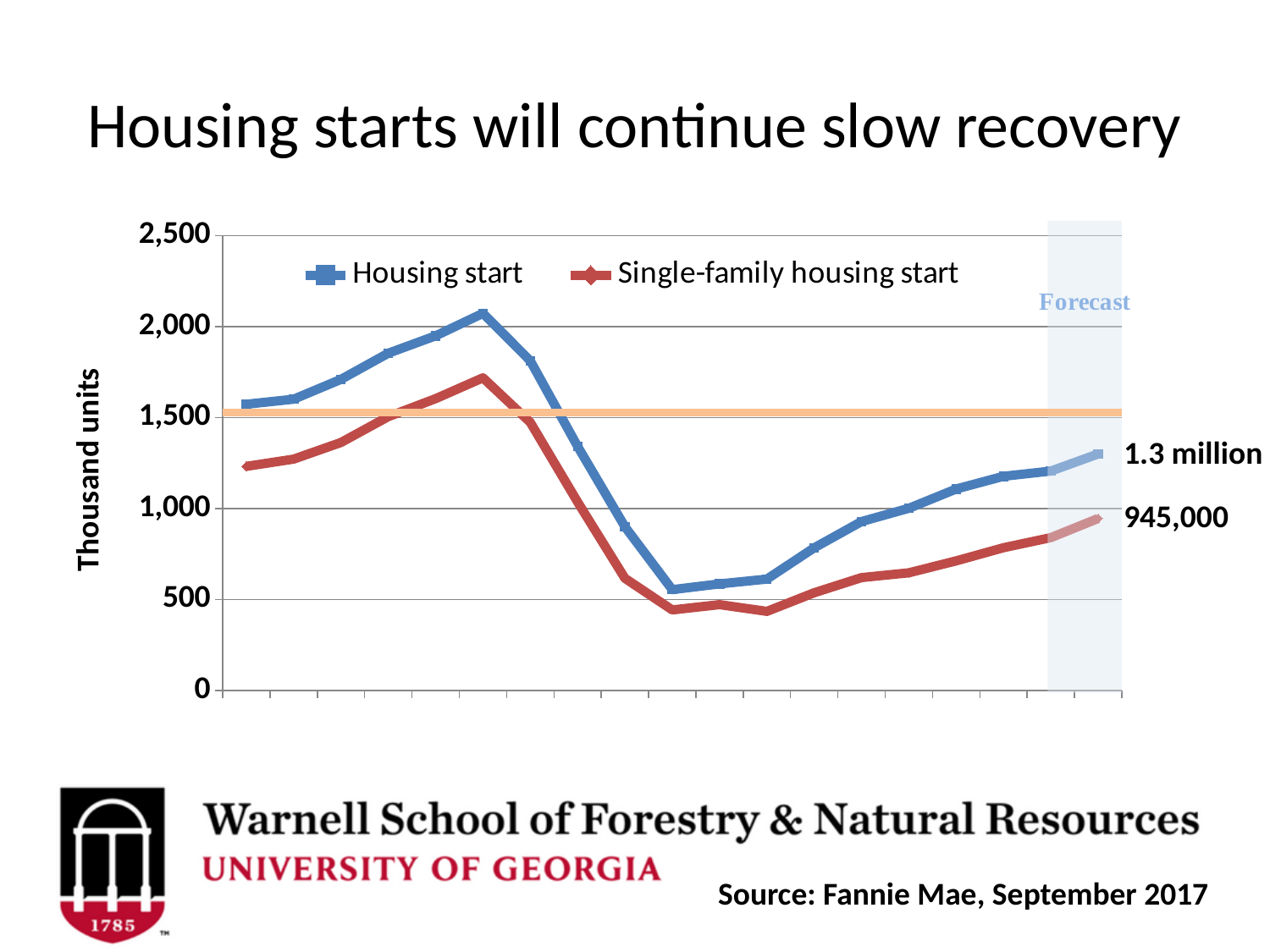

# Housing starts will continue slow recovery

### Chart

| Category | Housing start | Single-family housing start |
|---|---|---|
| 2000 | 1573.3333333 | 1232.0 |
| 2001 | 1601.166667 | 1271.666667 |
| 2002 | 1710.25 | 1363.25 |
| 2002 | 1853.7499997 | 1505.083333 |
| 2004 | 1949.5000003 | 1604.166667 |
| 2003 | 2072.9166667 | 1718.5 |
| 2006 | 1811.9166663 | 1473.583333 |
| 2004 | 1341.8333333 | 1035.75 |
| 2008 | 900.0 | 616.3333333 |
| 2005 | 554.0 | 442.4166667 |
| 2010 | 585.5 | 471.4166667 |
| 2006 | 611.9166666 | 434.3333333 |
| 2012 | 783.75 | 537.0 |
| 2007 | 928.25 | 620.25 |
| 2014 | 1001.0833333 | 646.5833333 |
| 2008 | 1107.0833333 | 712.25 |
| 2016 | 1177.25 | 784.4166667 |
| 2009 | 1206.0 | 840.0 |
| 2018 | 1300.0 | 945.0 |
1.3 million
945,000
Source: Fannie Mae, September 2017